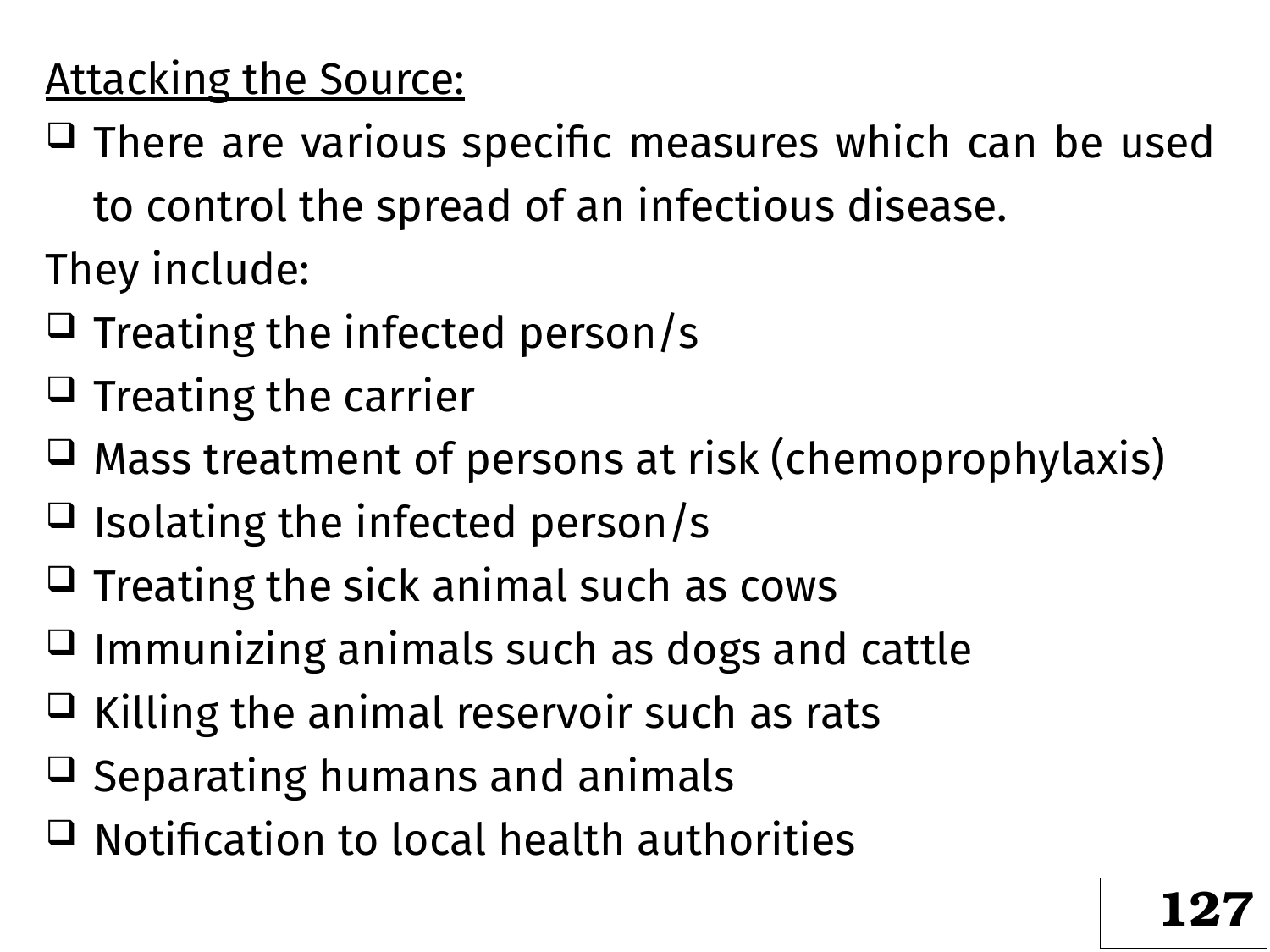

Attacking the Source:
There are various specific measures which can be used to control the spread of an infectious disease.
They include:
Treating the infected person/s
Treating the carrier
Mass treatment of persons at risk (chemoprophylaxis)
Isolating the infected person/s
Treating the sick animal such as cows
Immunizing animals such as dogs and cattle
Killing the animal reservoir such as rats
Separating humans and animals
Notification to local health authorities

127